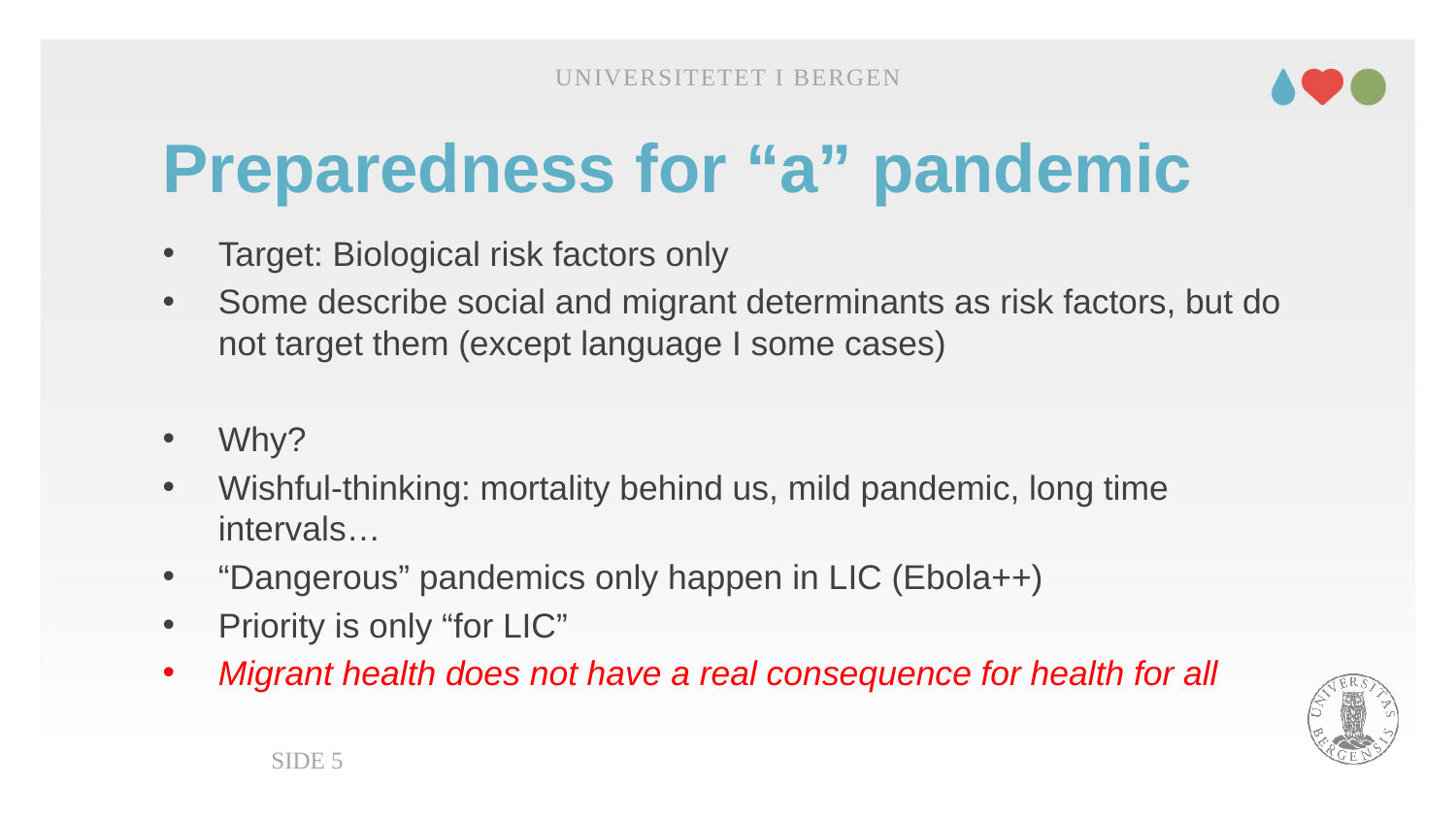

Universitetet i Bergen
# Preparedness for “a” pandemic
Target: Biological risk factors only
Some describe social and migrant determinants as risk factors, but do not target them (except language I some cases)

Why?
Wishful-thinking: mortality behind us, mild pandemic, long time intervals…
“Dangerous” pandemics only happen in LIC (Ebola++)
Priority is only “for LIC”
Migrant health does not have a real consequence for health for all

Side 5